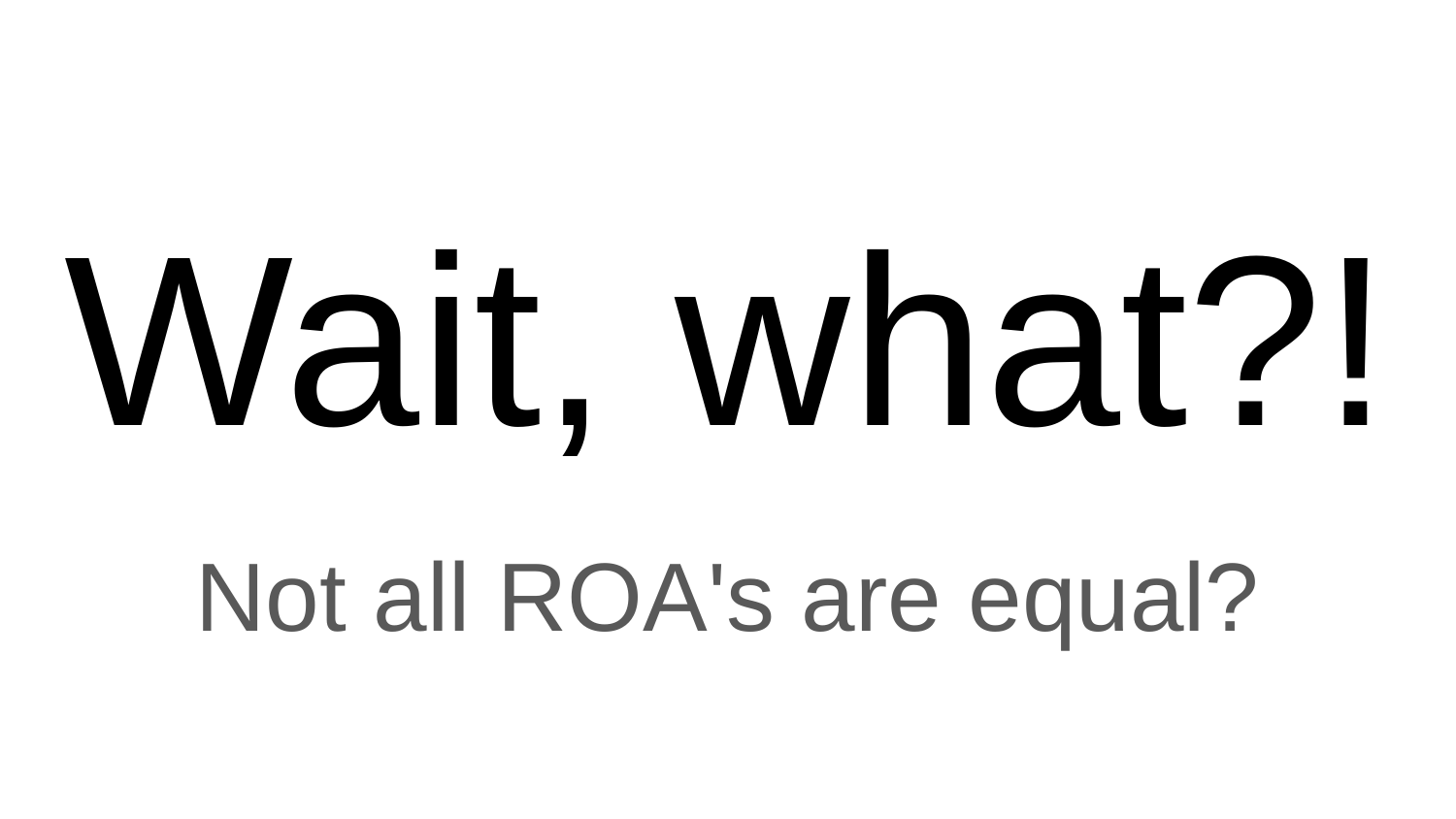

# Wait, what?!
Not all ROA's are equal?